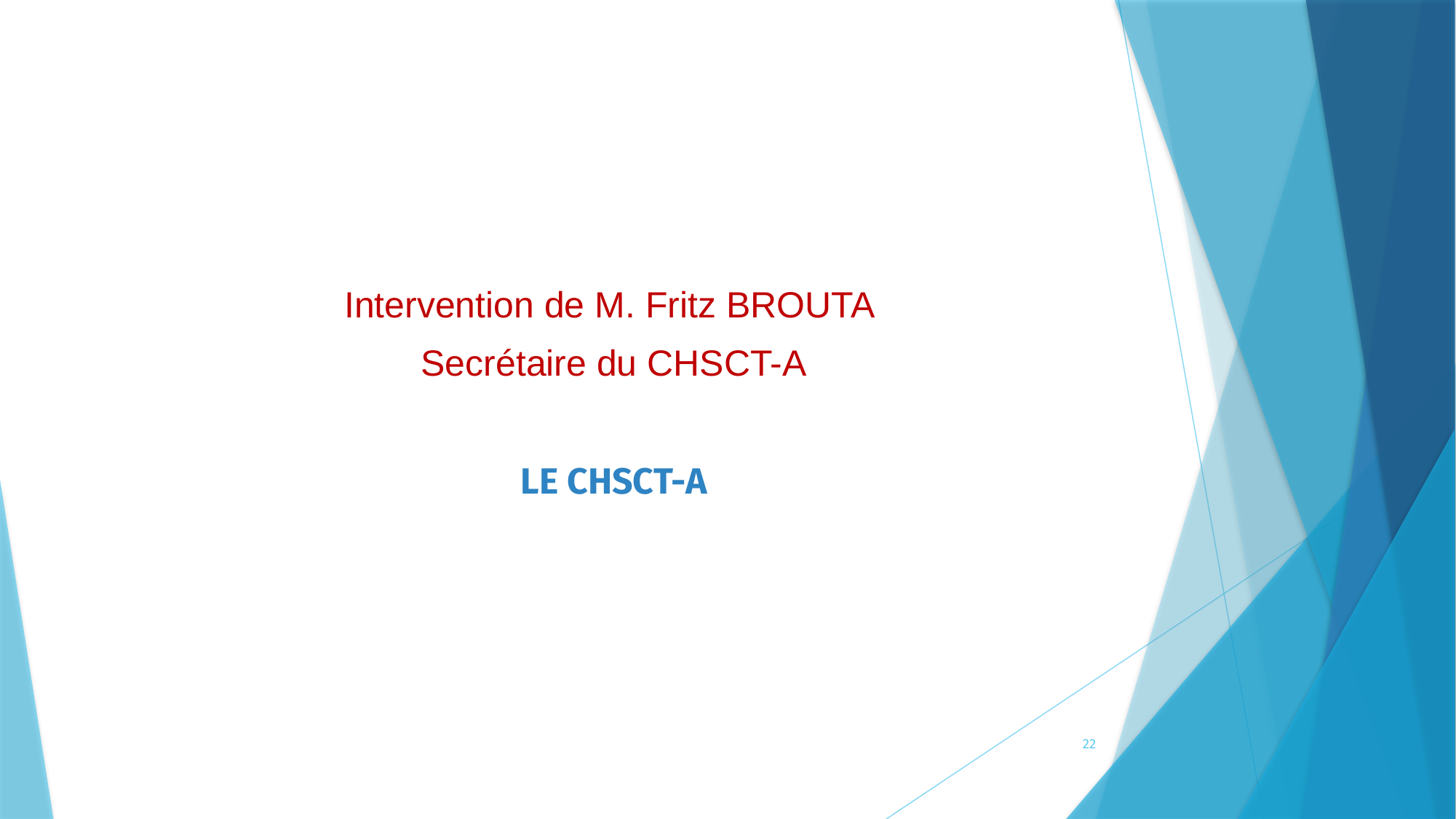

Intervention de M. Fritz BROUTA
Secrétaire du CHSCT-A

LE CHSCT-A

22